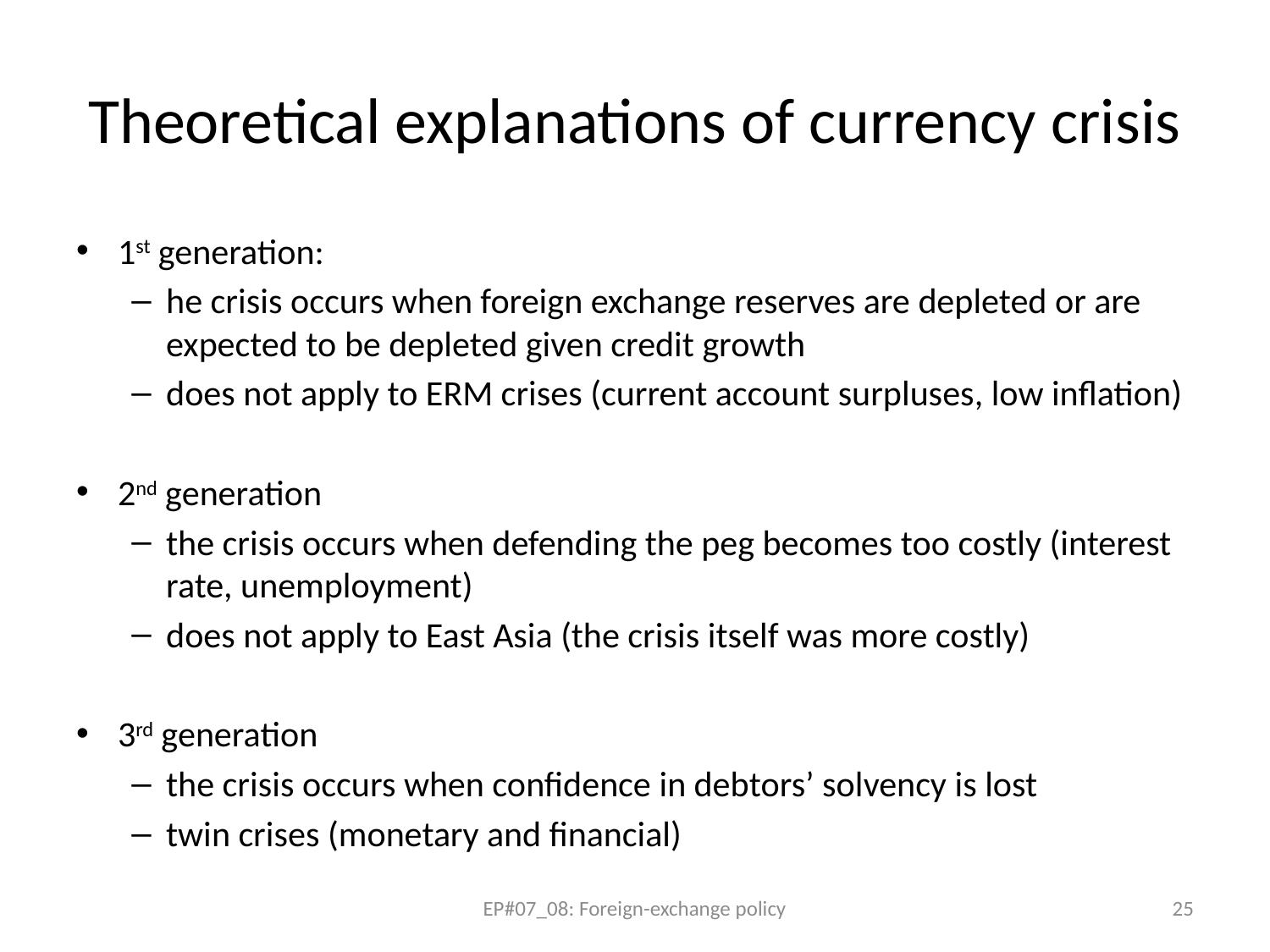

# Theoretical explanations of currency crisis
1st generation:
he crisis occurs when foreign exchange reserves are depleted or are expected to be depleted given credit growth
does not apply to ERM crises (current account surpluses, low inflation)

2nd generation
the crisis occurs when defending the peg becomes too costly (interest rate, unemployment)
does not apply to East Asia (the crisis itself was more costly)

3rd generation
the crisis occurs when confidence in debtors’ solvency is lost
twin crises (monetary and financial)

EP#07_08: Foreign-exchange policy
25